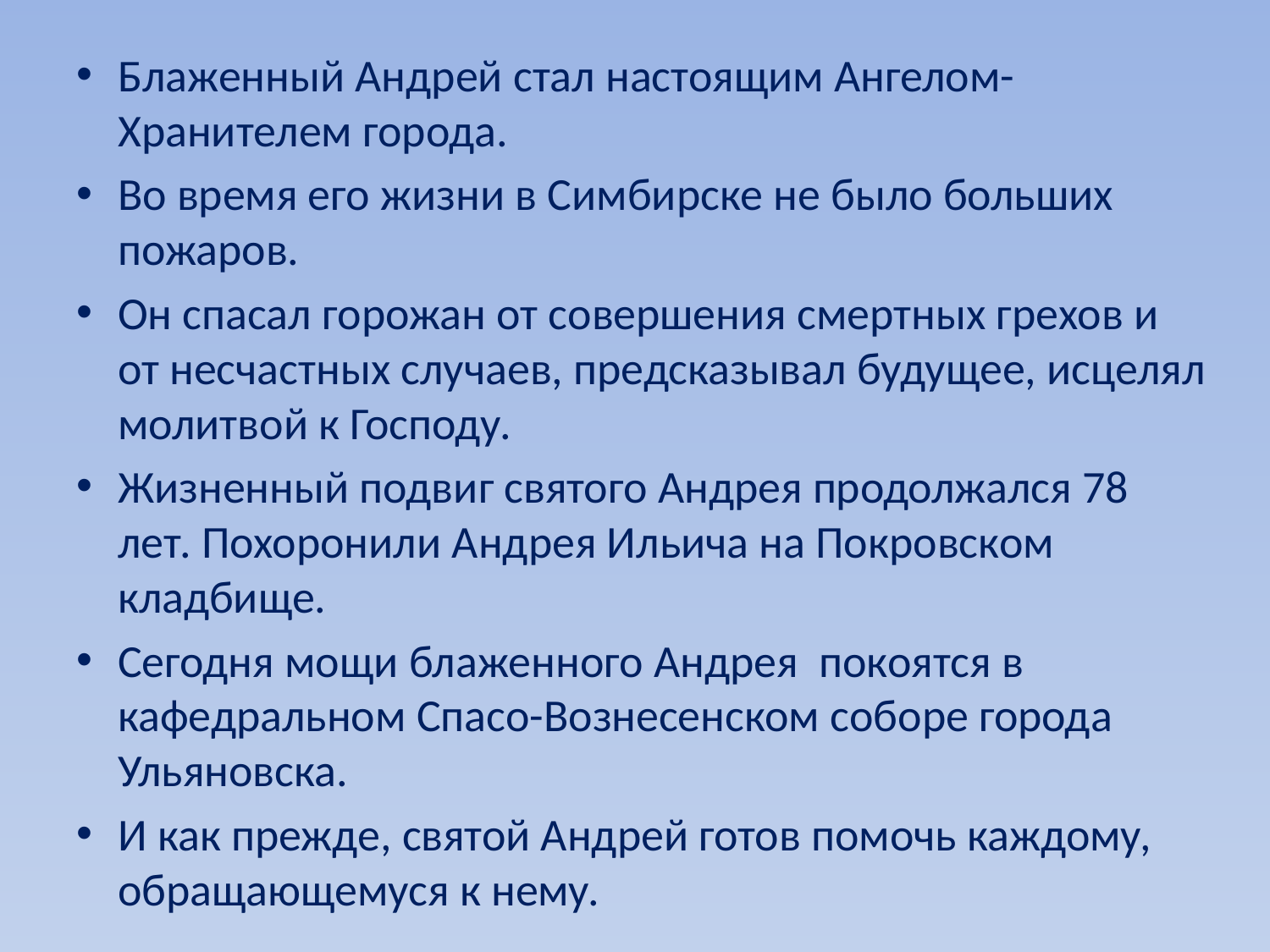

Блаженный Андрей стал настоящим Ангелом-Хранителем города.
Во время его жизни в Симбирске не было больших пожаров.
Он спасал горожан от совершения смертных грехов и от несчастных случаев, предсказывал будущее, исцелял молитвой к Господу.
Жизненный подвиг святого Андрея продолжался 78 лет. Похоронили Андрея Ильича на Покровском кладбище.
Сегодня мощи блаженного Андрея  покоятся в кафедральном Спасо-Вознесенском соборе города Ульяновска.
И как прежде, святой Андрей готов помочь каждому, обращающемуся к нему.